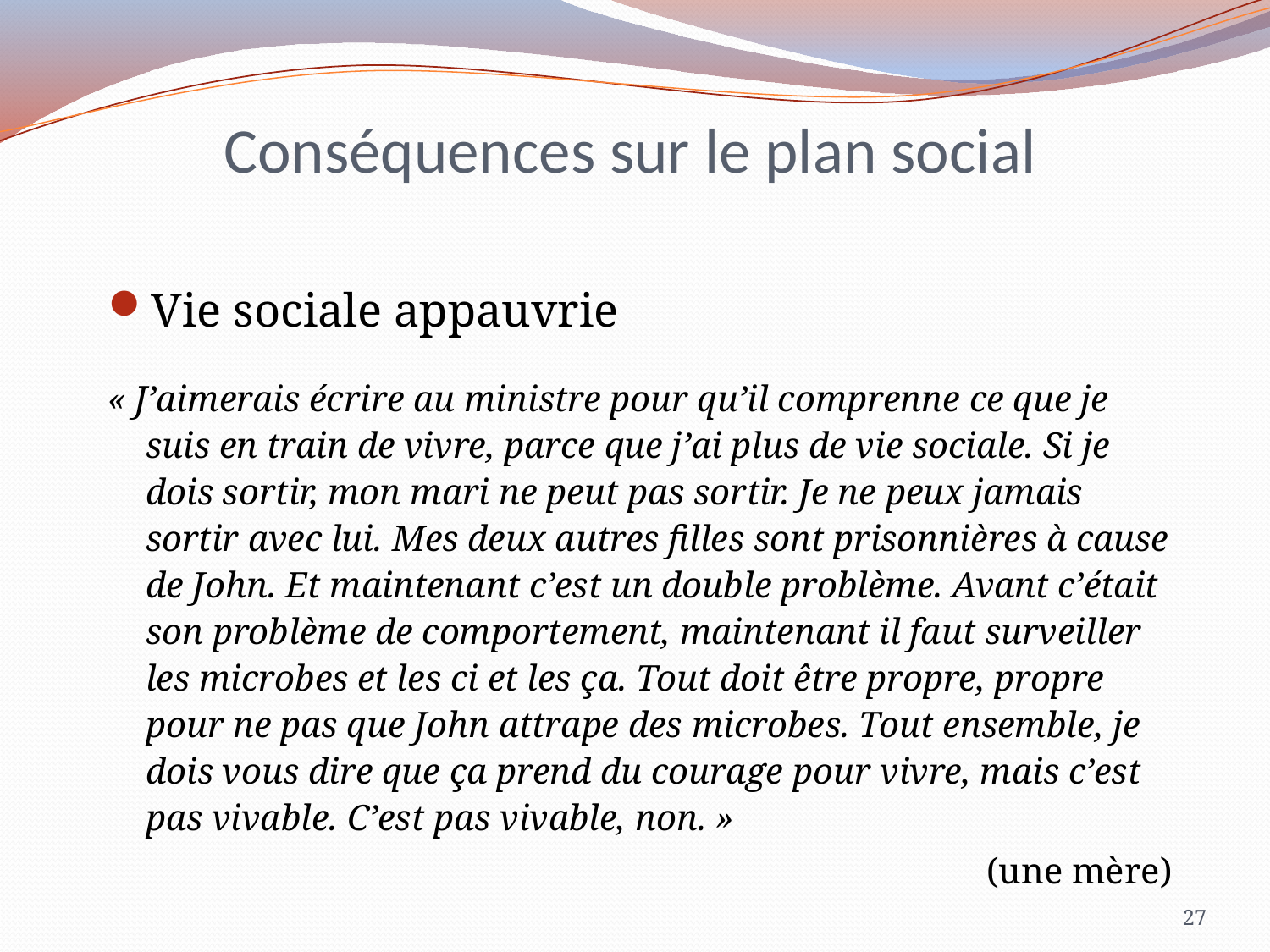

# Conséquences sur le plan social
Vie sociale appauvrie

« J’aimerais écrire au ministre pour qu’il comprenne ce que je suis en train de vivre, parce que j’ai plus de vie sociale. Si je dois sortir, mon mari ne peut pas sortir. Je ne peux jamais sortir avec lui. Mes deux autres filles sont prisonnières à cause de John. Et maintenant c’est un double problème. Avant c’était son problème de comportement, maintenant il faut surveiller les microbes et les ci et les ça. Tout doit être propre, propre pour ne pas que John attrape des microbes. Tout ensemble, je dois vous dire que ça prend du courage pour vivre, mais c’est pas vivable. C’est pas vivable, non. »
(une mère)
27